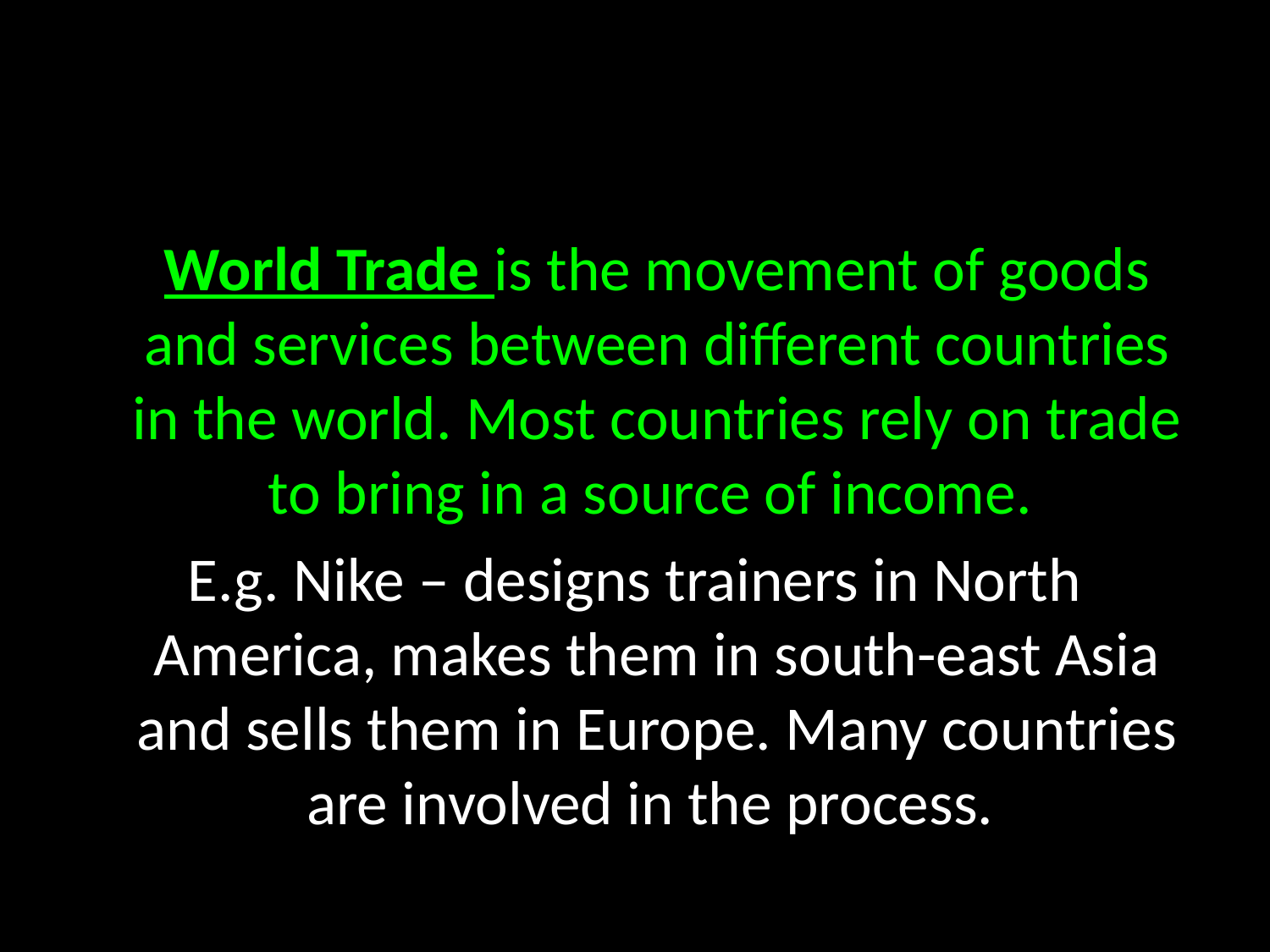

World Trade is the movement of goods and services between different countries in the world. Most countries rely on trade to bring in a source of income.
E.g. Nike – designs trainers in North America, makes them in south-east Asia and sells them in Europe. Many countries are involved in the process.